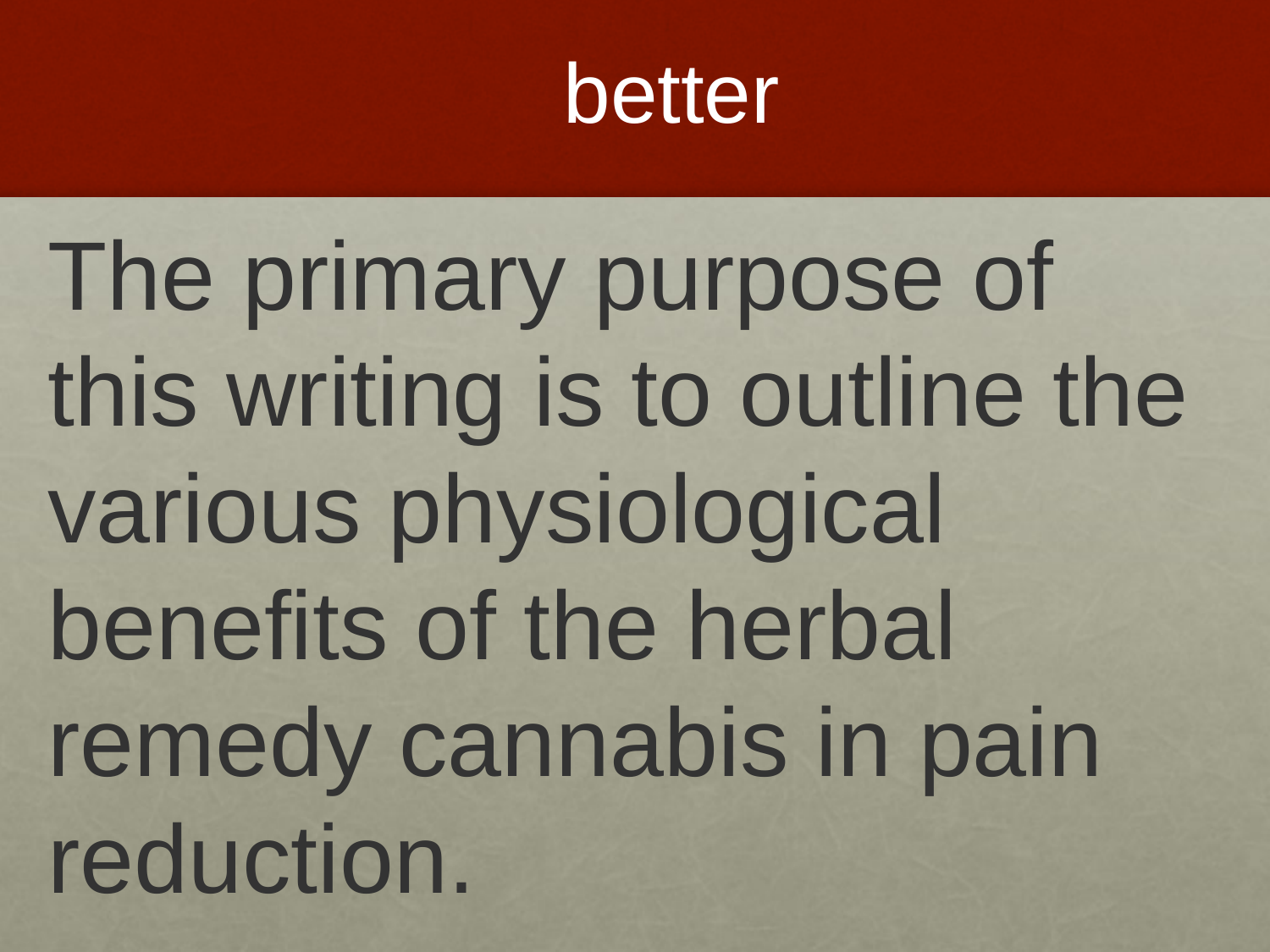

# better
The primary purpose of this writing is to outline the various physiological benefits of the herbal remedy cannabis in pain reduction.